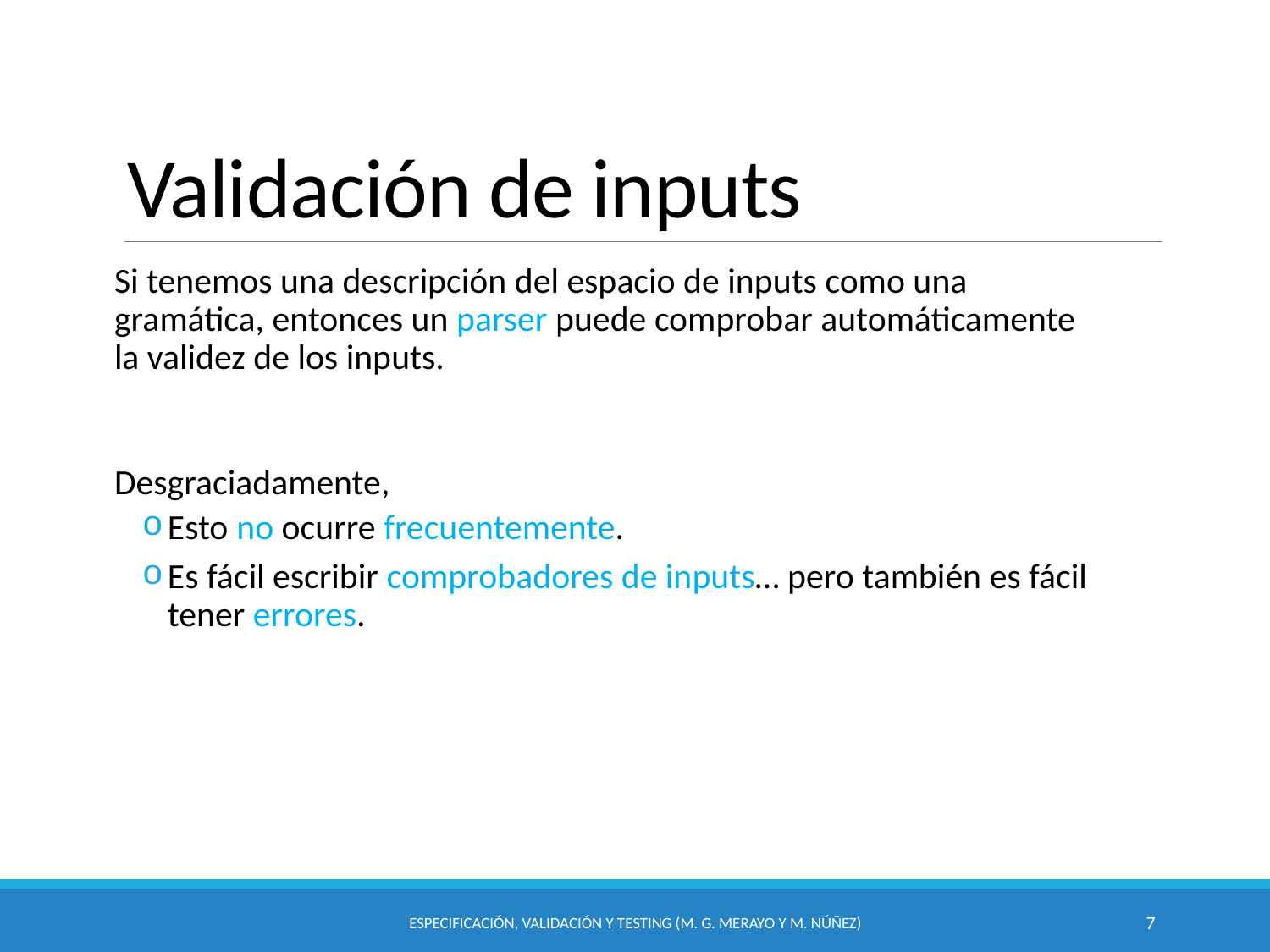

# Validación de inputs
Si tenemos una descripción del espacio de inputs como una gramática, entonces un parser puede comprobar automáticamente la validez de los inputs.

Desgraciadamente,
Esto no ocurre frecuentemente.
Es fácil escribir comprobadores de inputs… pero también es fácil tener errores.
Especificación, Validación y Testing (M. G. Merayo y M. Núñez)
7